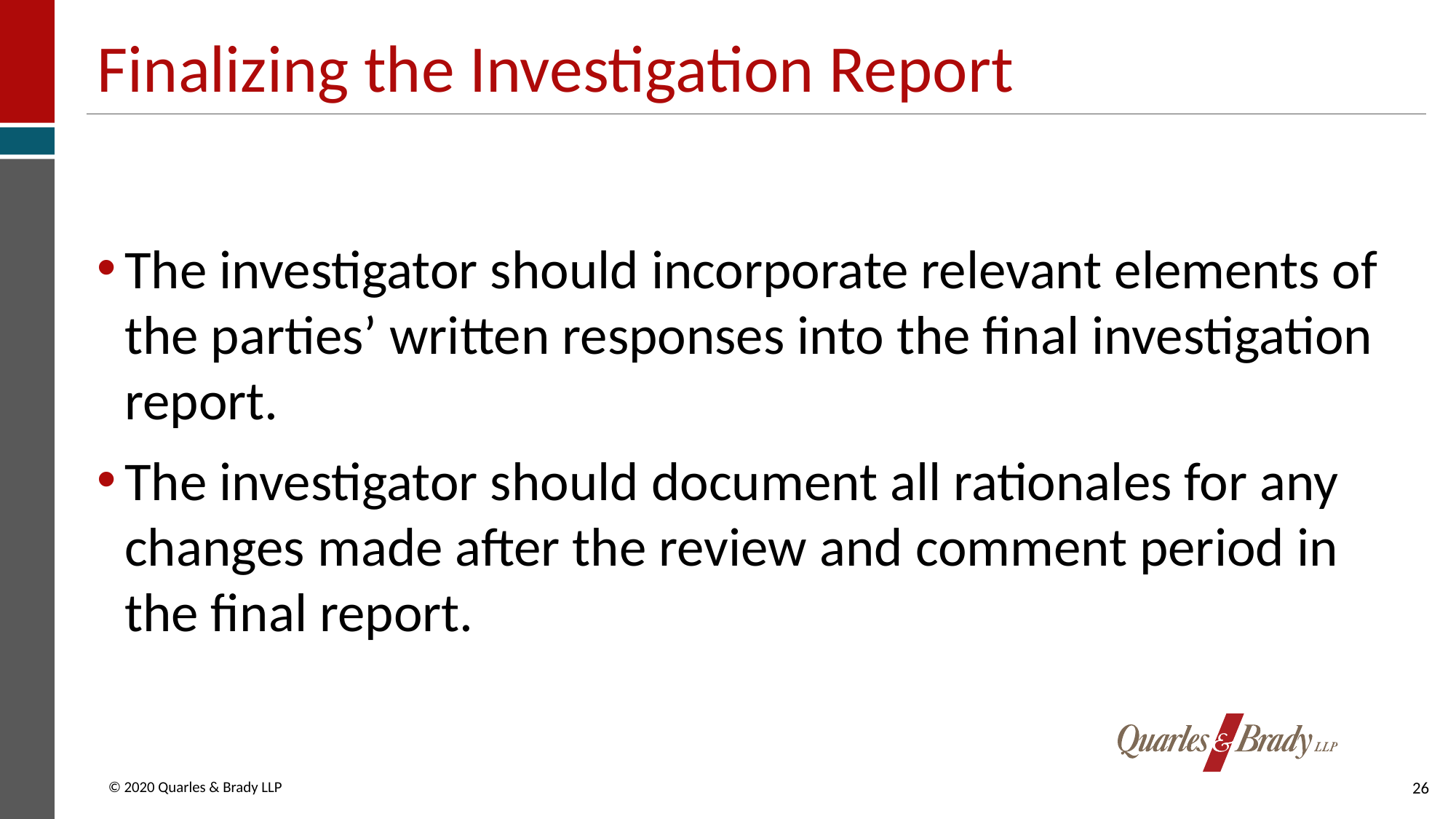

# Finalizing the Investigation Report
The investigator should incorporate relevant elements of the parties’ written responses into the final investigation report.
The investigator should document all rationales for any changes made after the review and comment period in the final report.
26